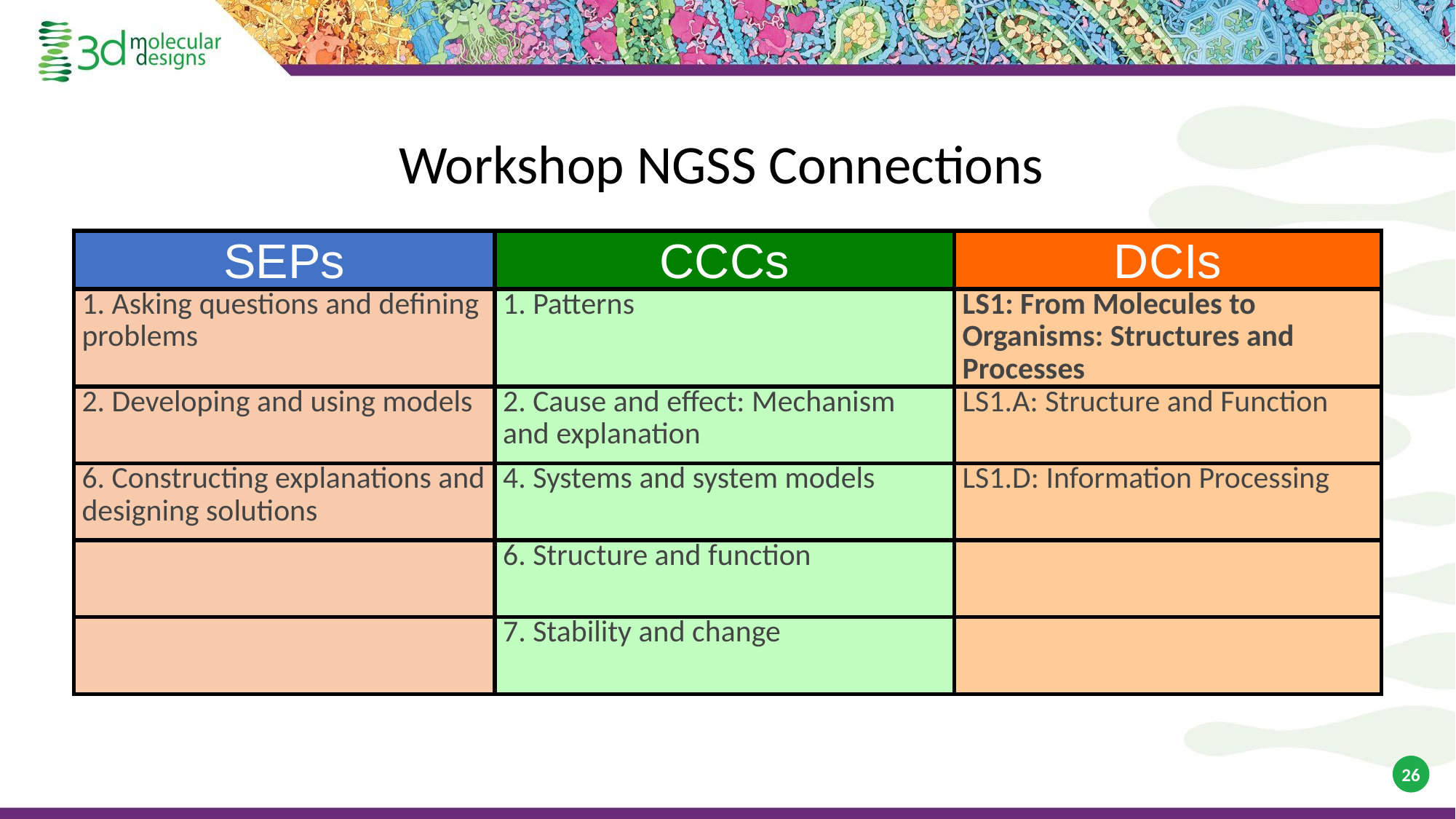

Workshop NGSS Connections
| SEPs | CCCs | DCIs |
| --- | --- | --- |
| 1. Asking questions and defining problems | 1. Patterns | LS1: From Molecules to Organisms: Structures and Processes |
| 2. Developing and using models | 2. Cause and effect: Mechanism and explanation | LS1.A: Structure and Function |
| 6. Constructing explanations and designing solutions | 4. Systems and system models | LS1.D: Information Processing |
|  | 6. Structure and function |  |
|  | 7. Stability and change |  |
26